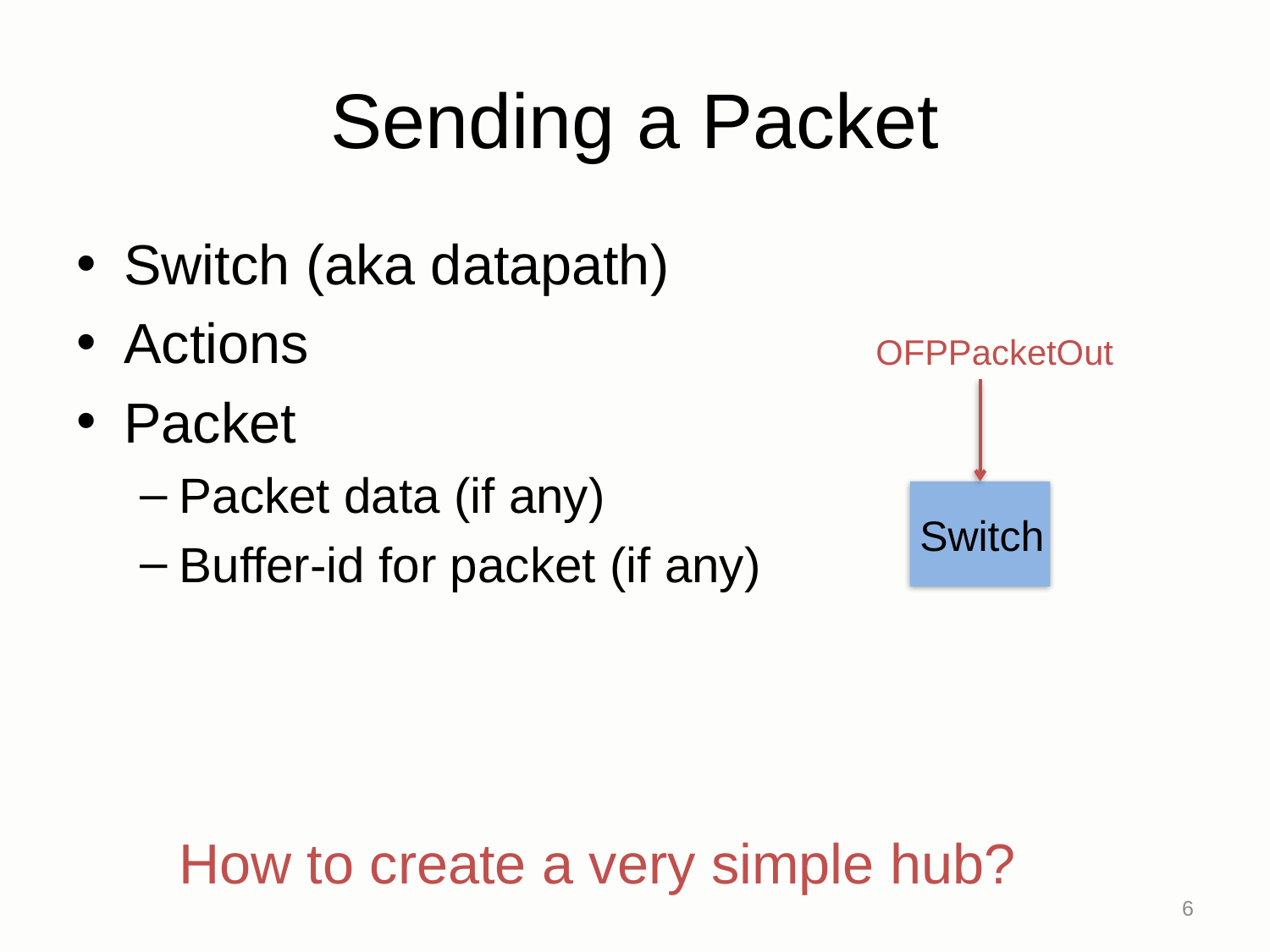

# Sending a Packet
Switch (aka datapath)
Actions
Packet
Packet data (if any)
Buffer-id for packet (if any)

OFPPacketOut

Switch
How to create a very simple hub?
6